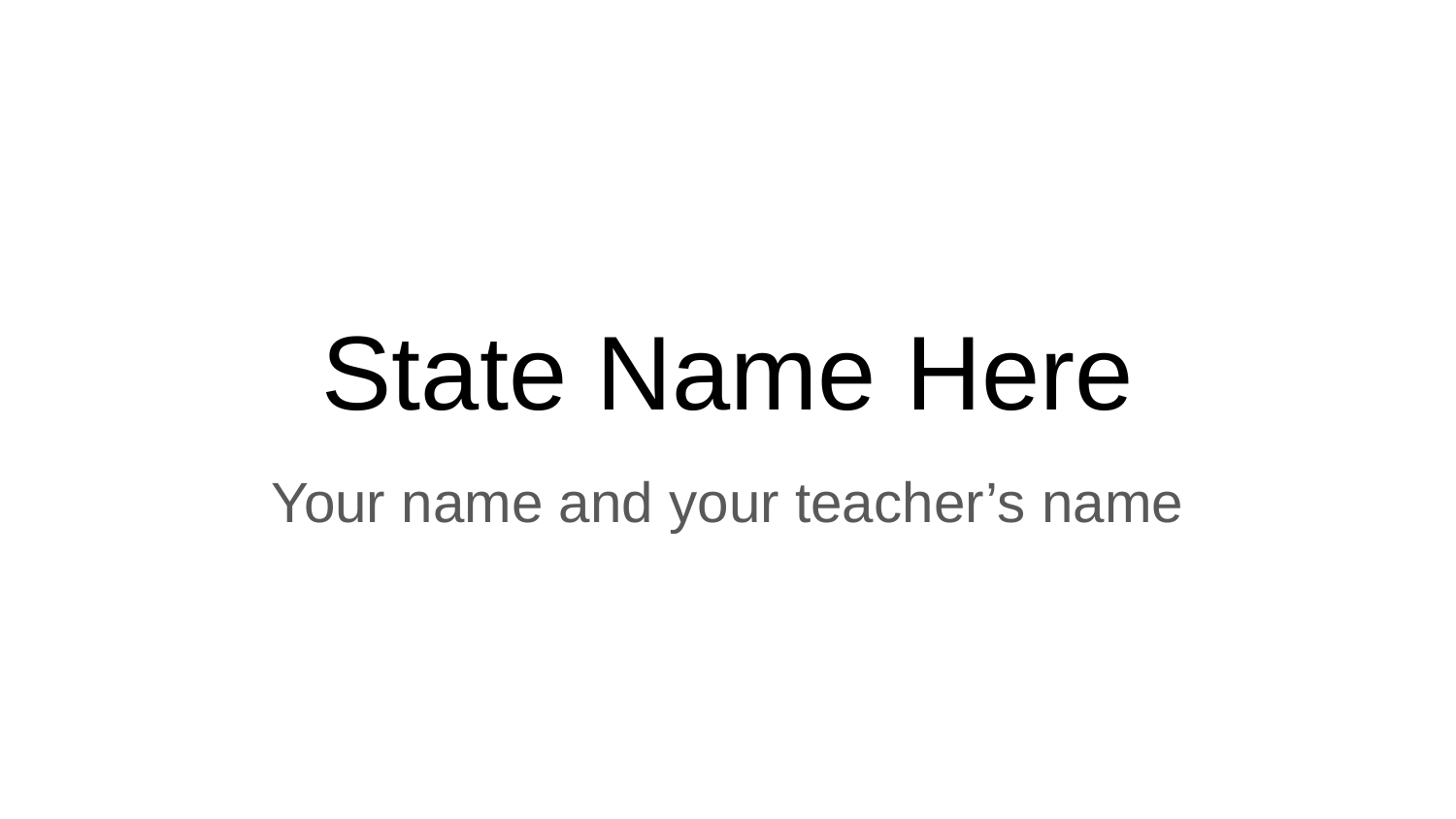

# State Name Here
Your name and your teacher’s name